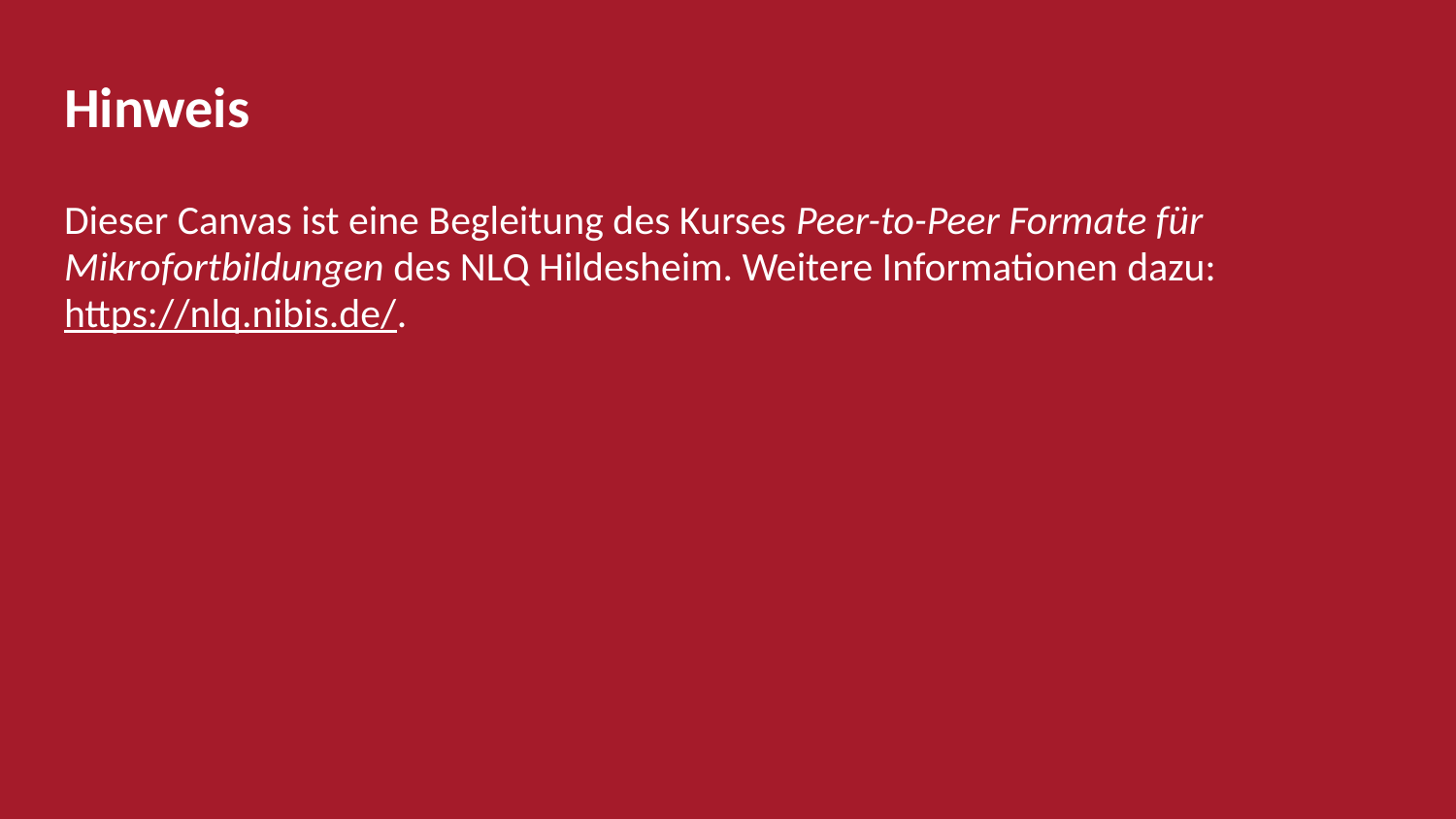

Hinweis
Dieser Canvas ist eine Begleitung des Kurses Peer-to-Peer Formate für Mikrofortbildungen des NLQ Hildesheim. Weitere Informationen dazu: https://nlq.nibis.de/.